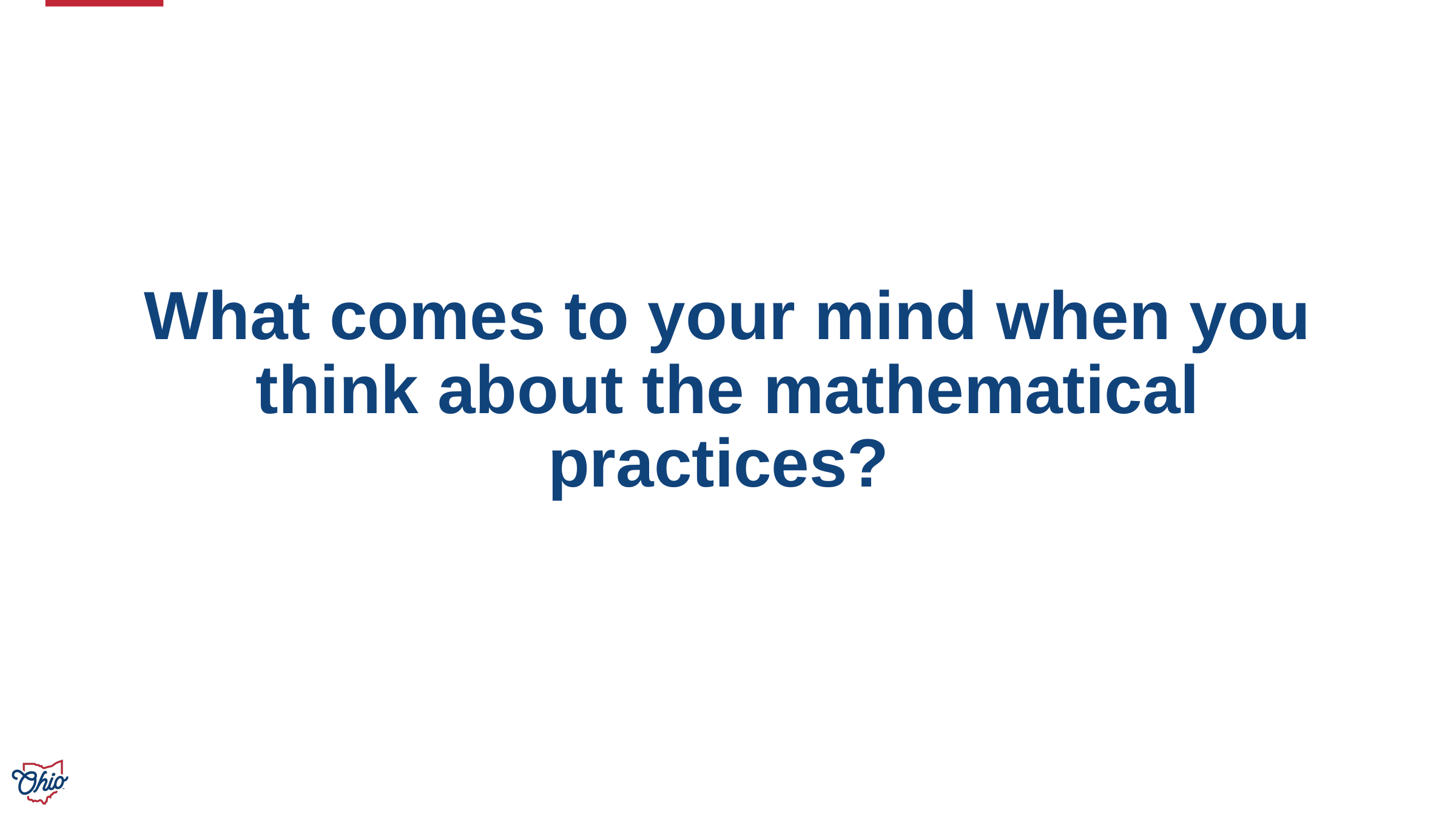

# What comes to your mind when you think about the mathematical practices?